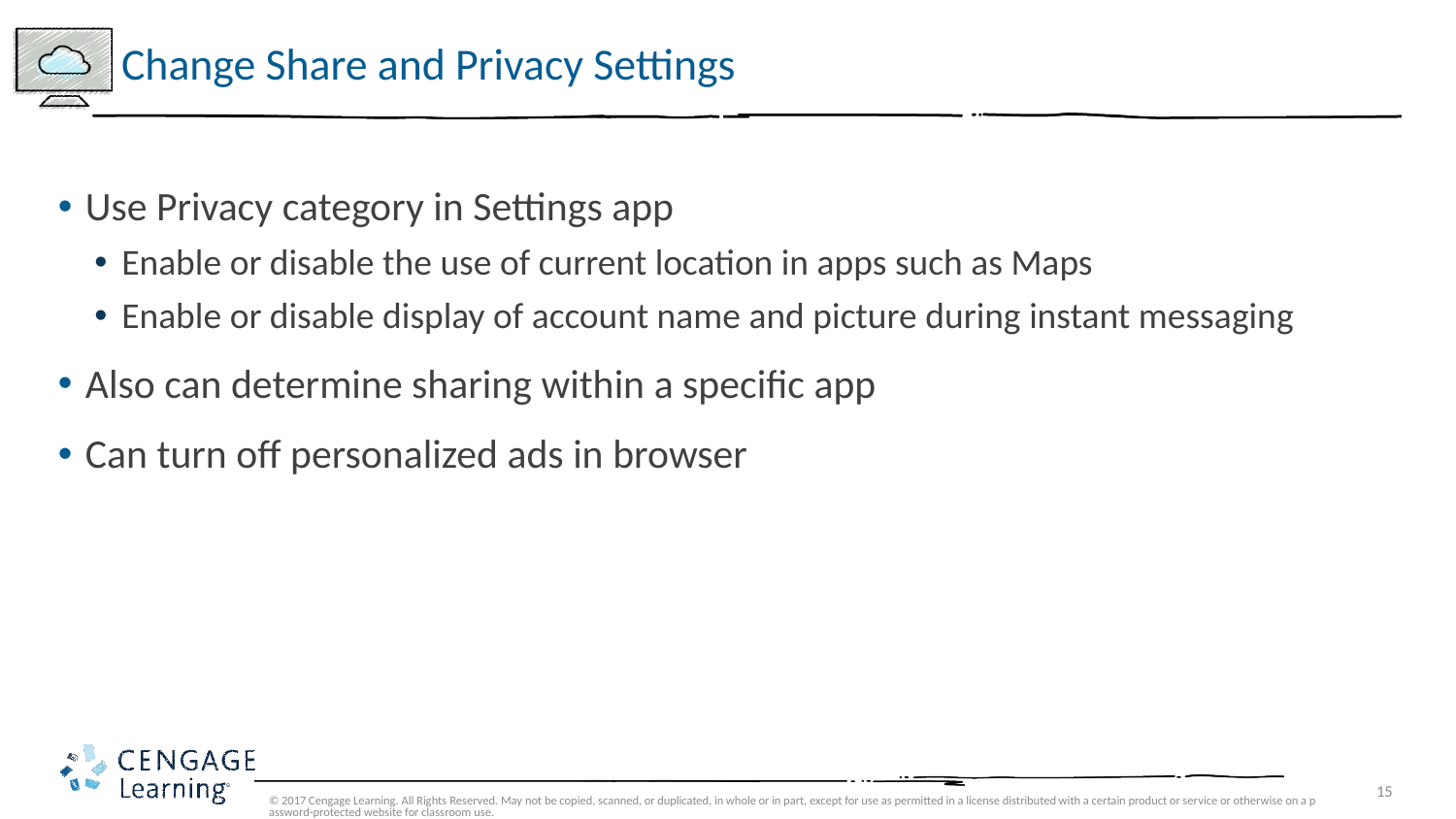

# Change Share and Privacy Settings
Use Privacy category in Settings app
Enable or disable the use of current location in apps such as Maps
Enable or disable display of account name and picture during instant messaging
Also can determine sharing within a specific app
Can turn off personalized ads in browser
© 2017 Cengage Learning. All Rights Reserved. May not be copied, scanned, or duplicated, in whole or in part, except for use as permitted in a license distributed with a certain product or service or otherwise on a password-protected website for classroom use.